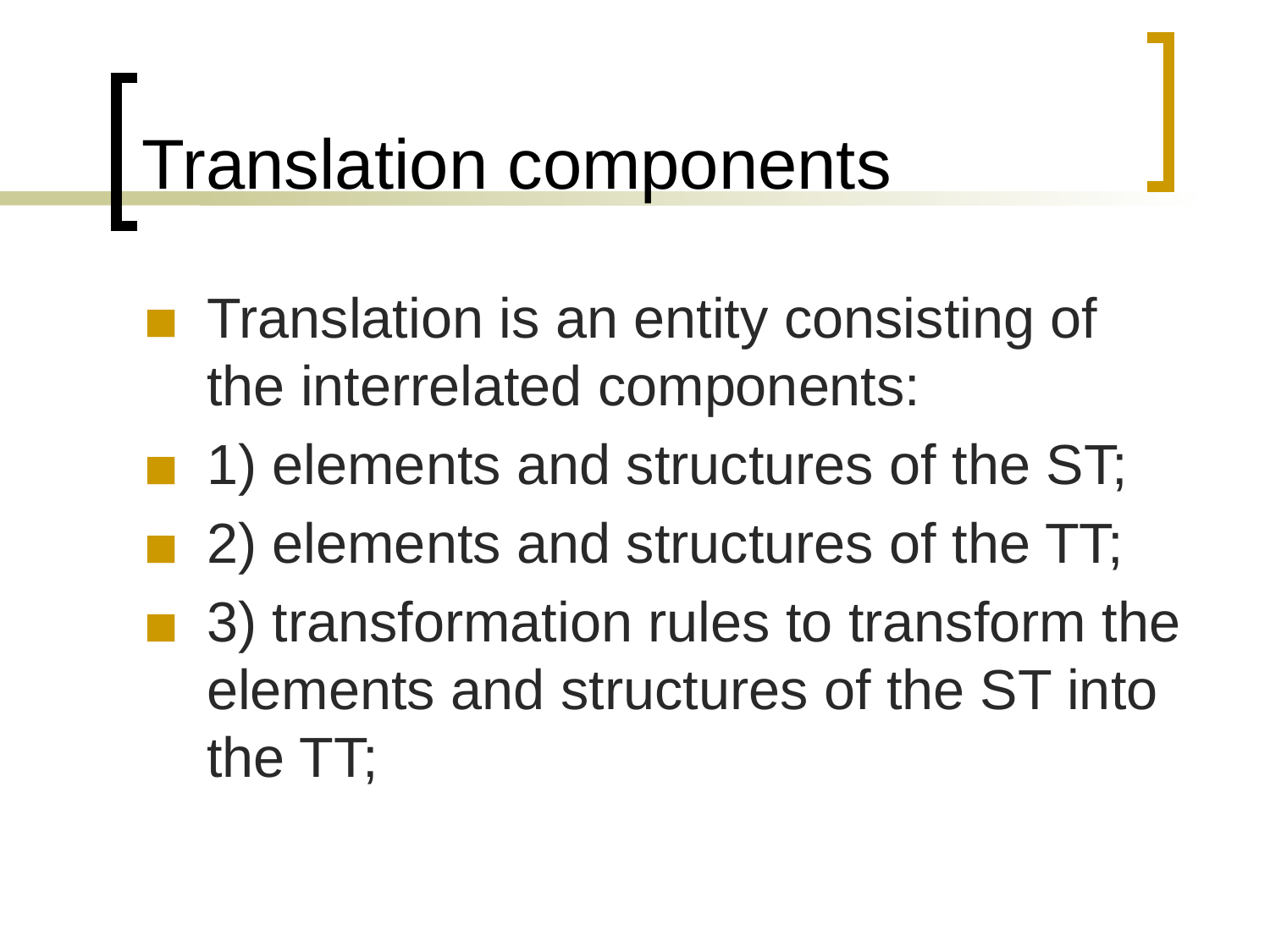

# Translation components
Translation is an entity consisting of the interrelated components:
1) elements and structures of the ST;
2) elements and structures of the TT;
3) transformation rules to transform the elements and structures of the ST into the TT;